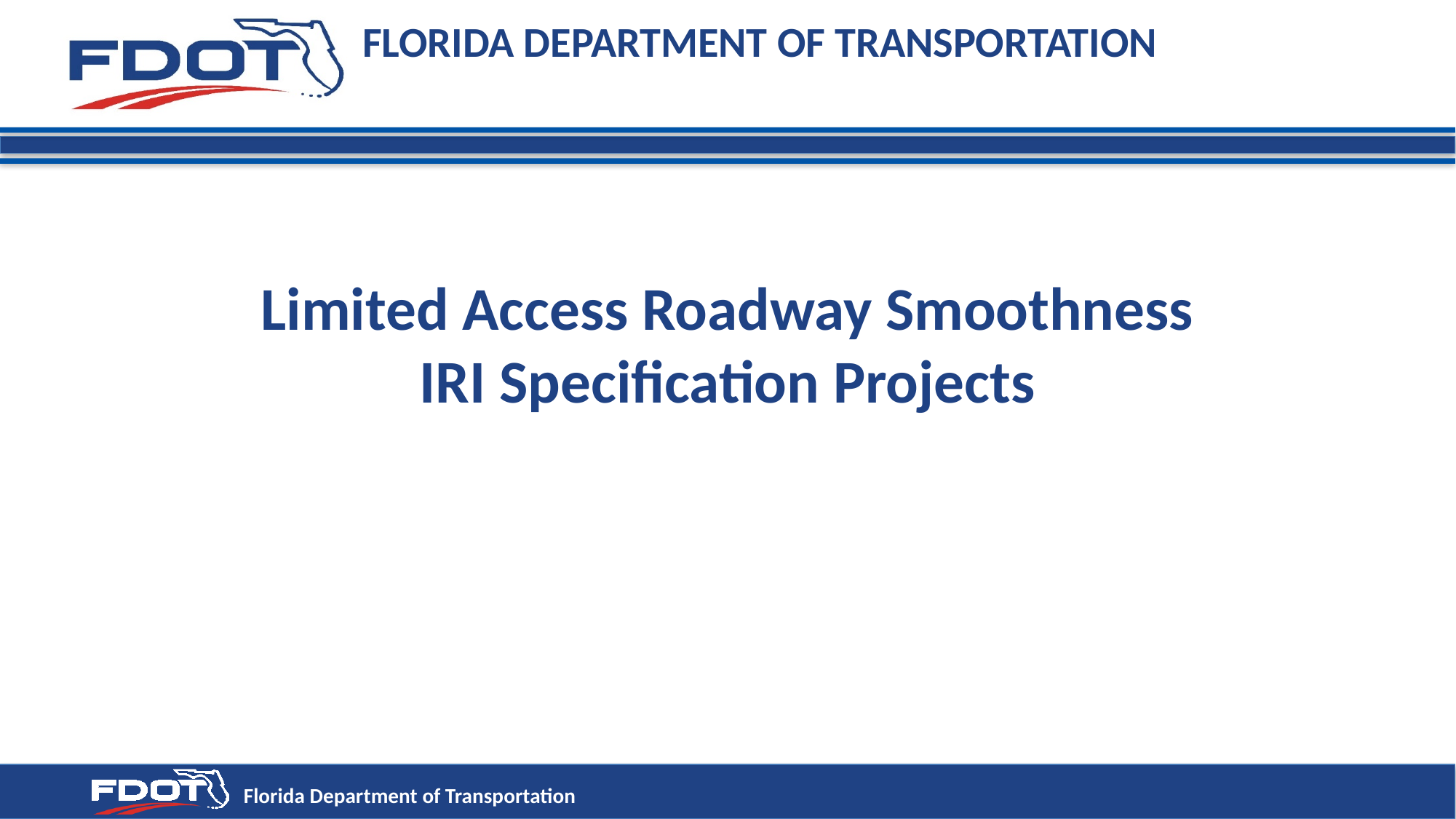

# Limited Access Roadway Smoothness IRI Specification Projects